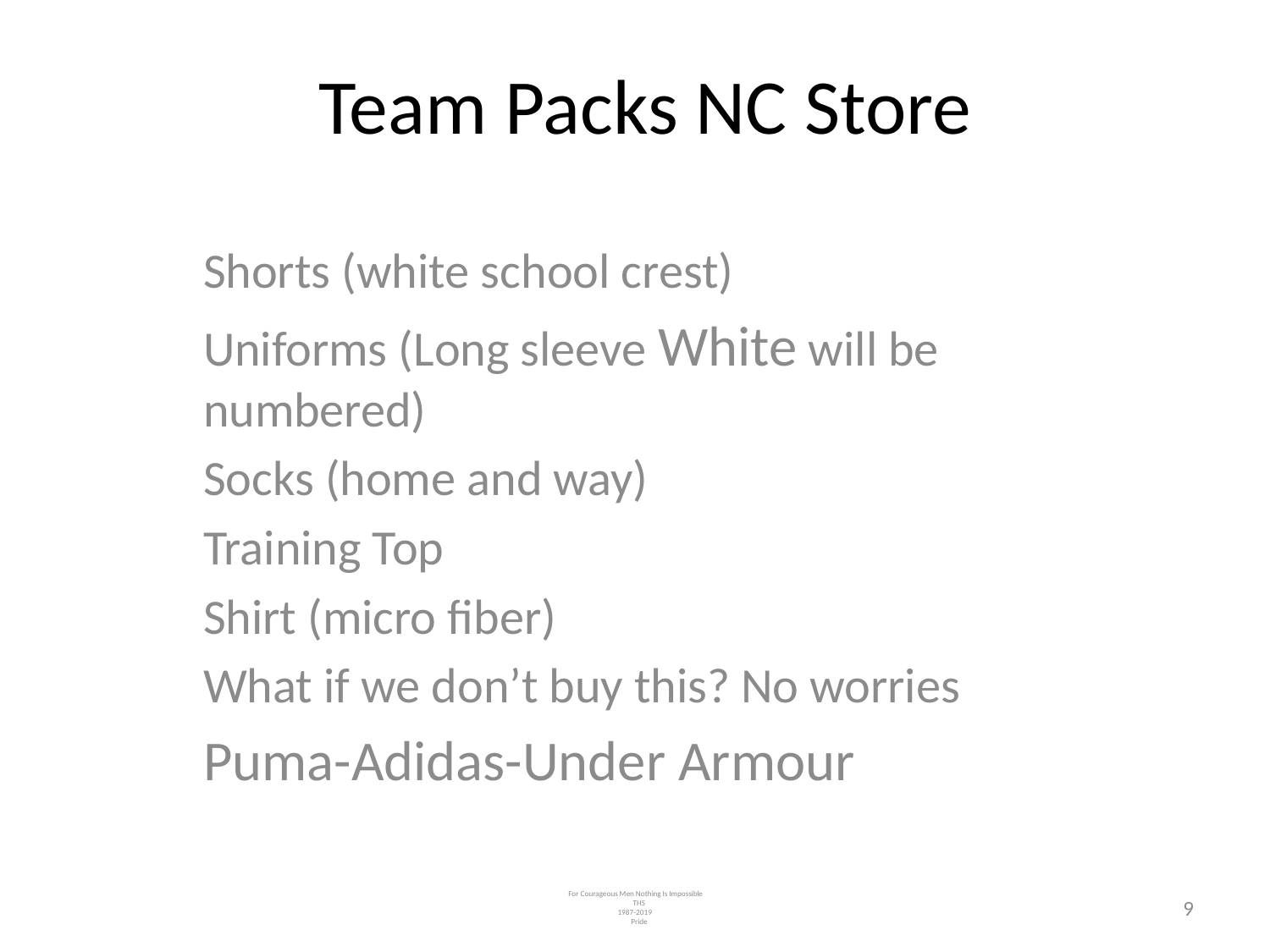

# Team Packs NC Store
Shorts (white school crest)
Uniforms (Long sleeve White will be numbered)
Socks (home and way)
Training Top
Shirt (micro fiber)
What if we don’t buy this? No worries
Puma-Adidas-Under Armour
 For Courageous Men Nothing Is Impossible
     THS
1987-2019
     Pride

9